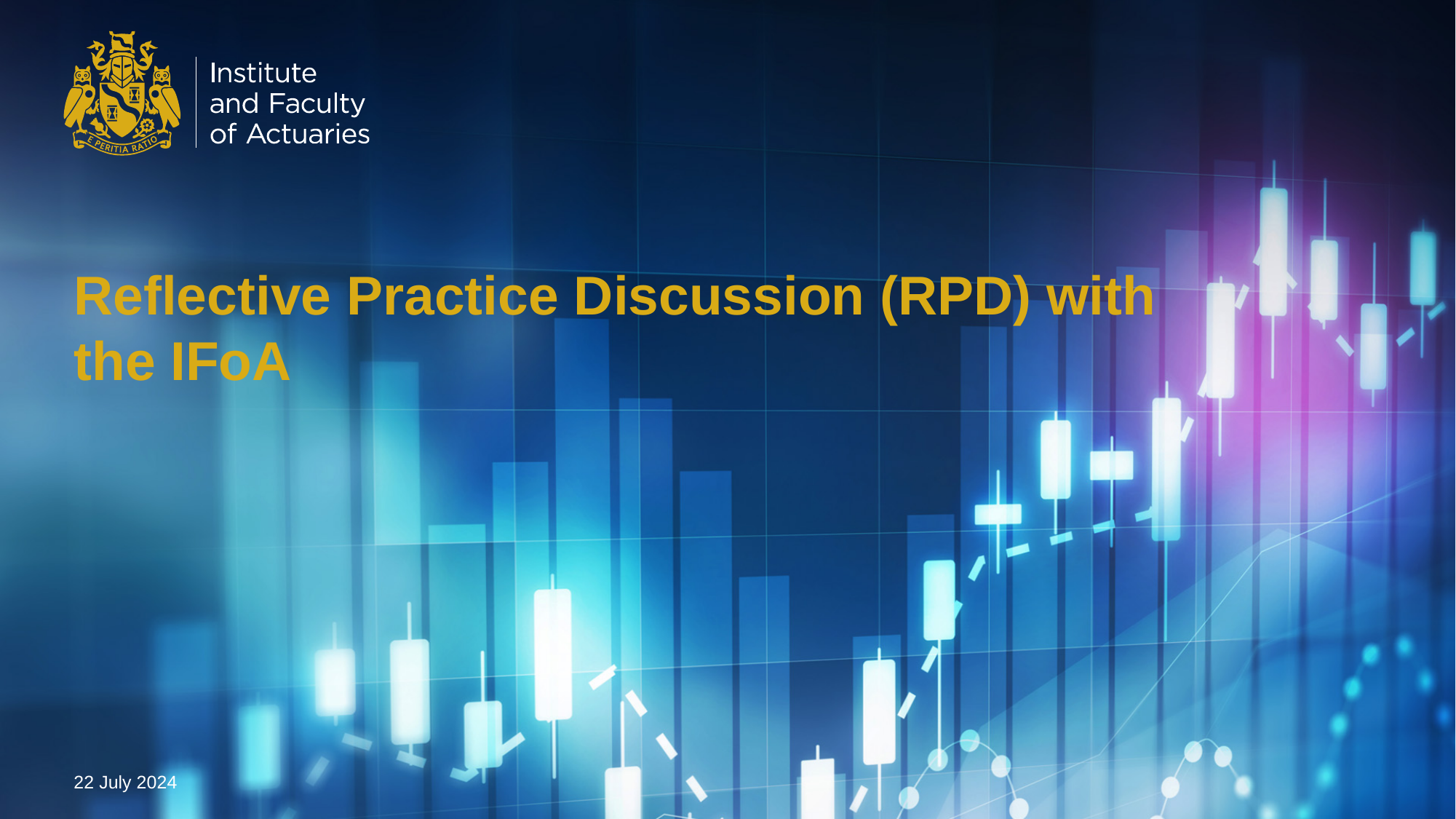

# Reflective Practice Discussion (RPD) with the IFoA
22 July 2024